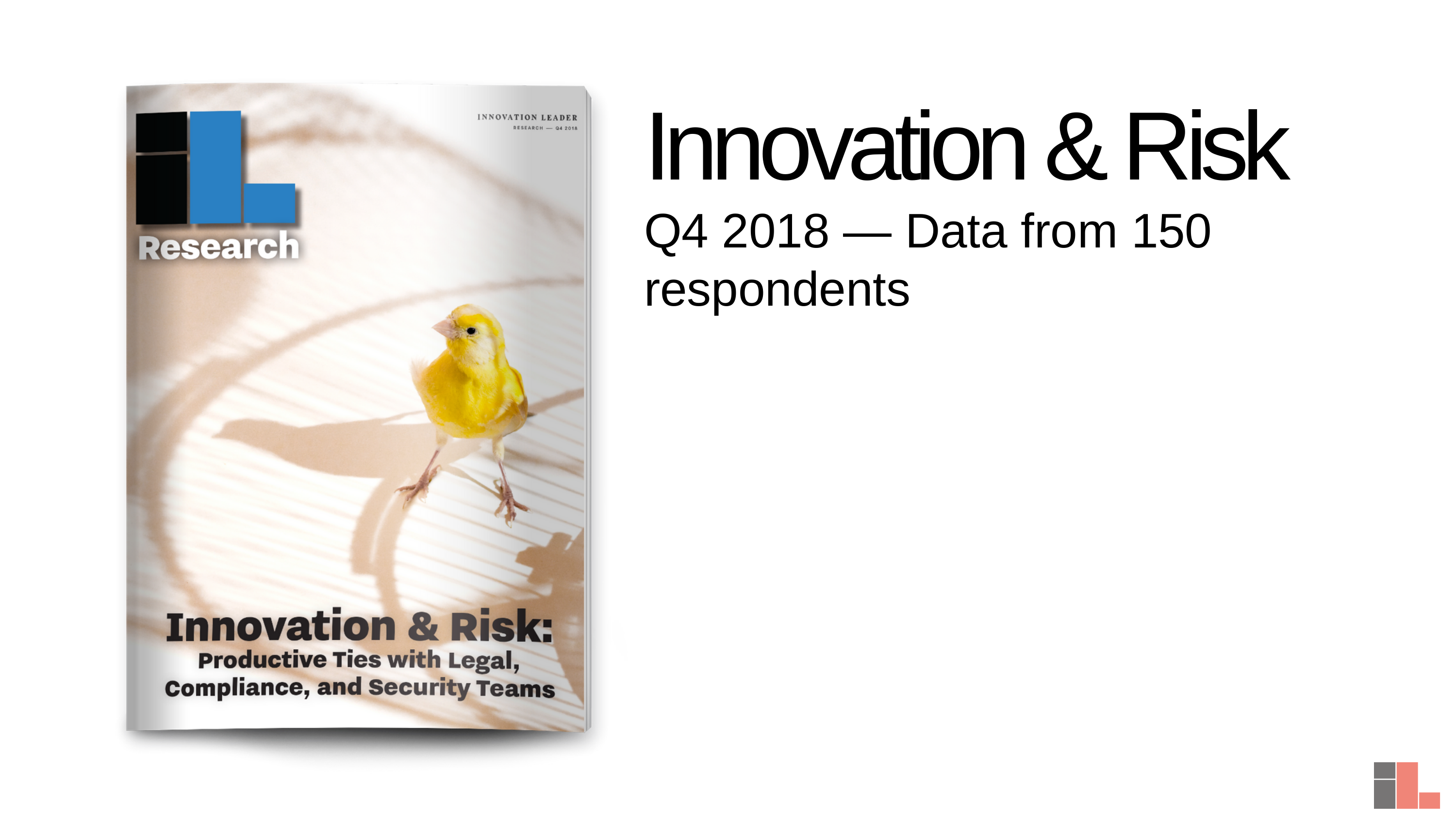

Innovation & Risk
Q4 2018 — Data from 150 respondents